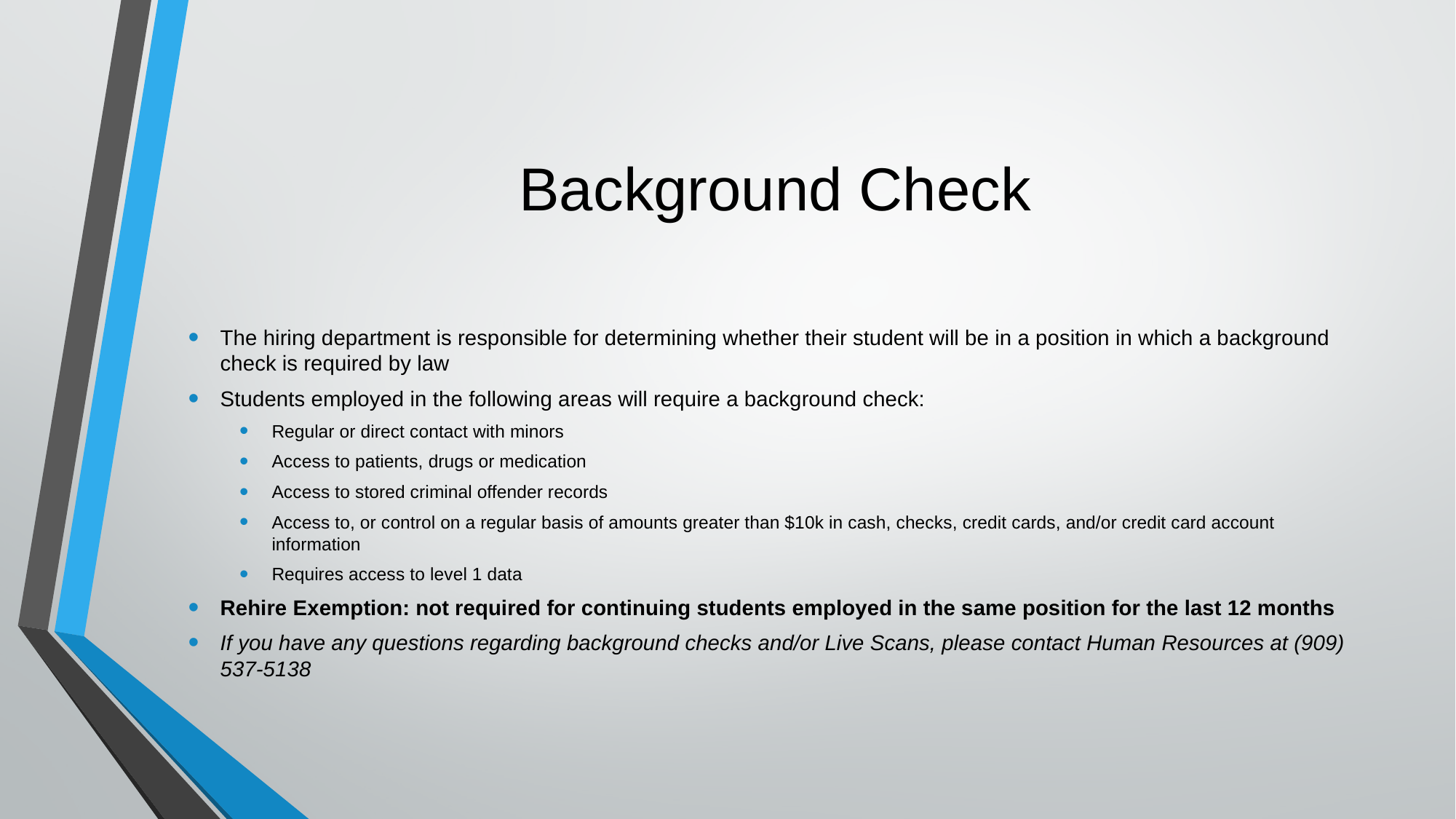

# Background Check
The hiring department is responsible for determining whether their student will be in a position in which a background check is required by law
Students employed in the following areas will require a background check:
Regular or direct contact with minors
Access to patients, drugs or medication
Access to stored criminal offender records
Access to, or control on a regular basis of amounts greater than $10k in cash, checks, credit cards, and/or credit card account information
Requires access to level 1 data
Rehire Exemption: not required for continuing students employed in the same position for the last 12 months
If you have any questions regarding background checks and/or Live Scans, please contact Human Resources at (909) 537-5138